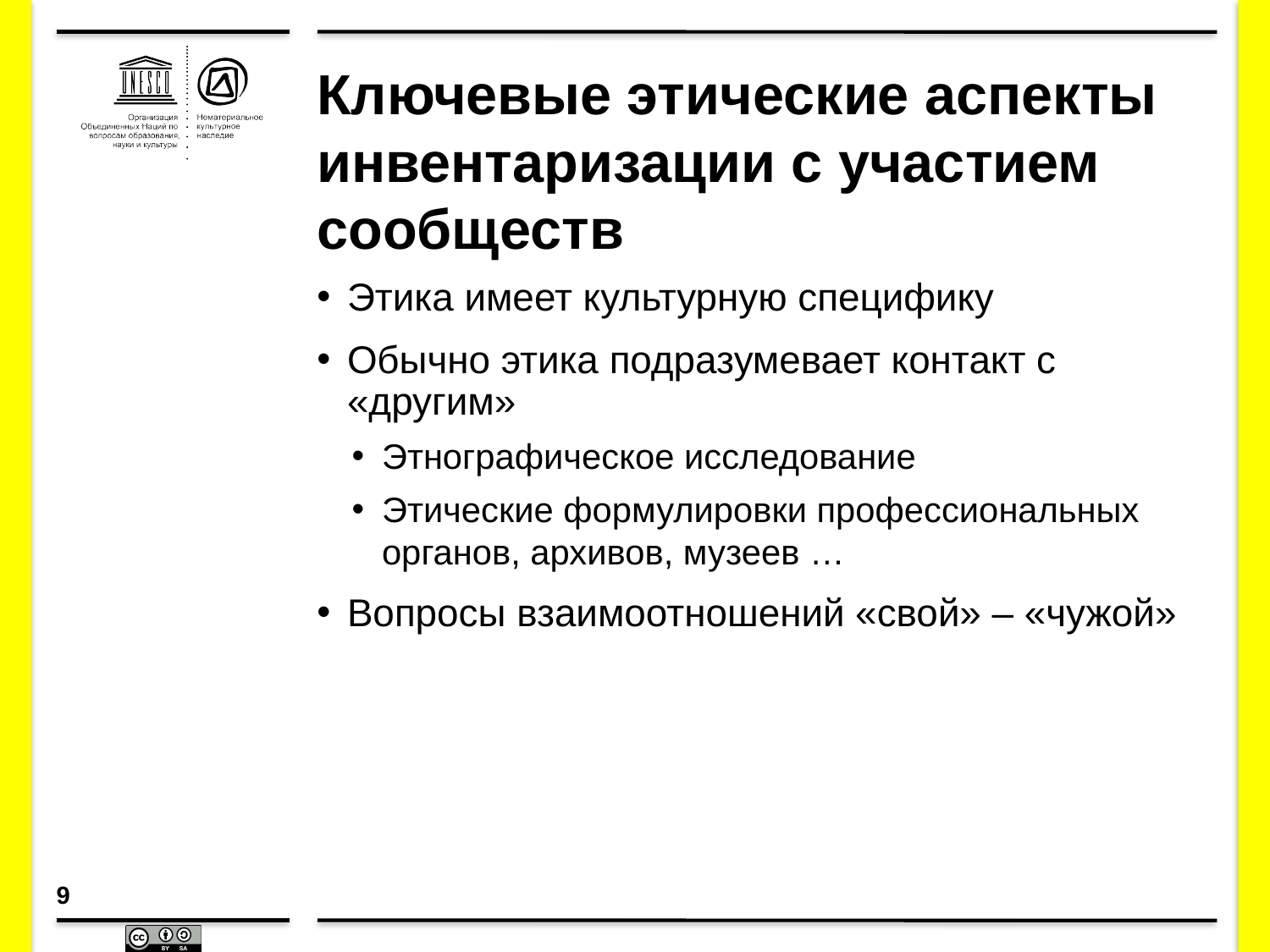

# Ключевые этические аспекты инвентаризации с участием сообществ
Этика имеет культурную специфику
Обычно этика подразумевает контакт с «другим»
Этнографическое исследование
Этические формулировки профессиональных органов, архивов, музеев …
Вопросы взаимоотношений «свой» – «чужой»